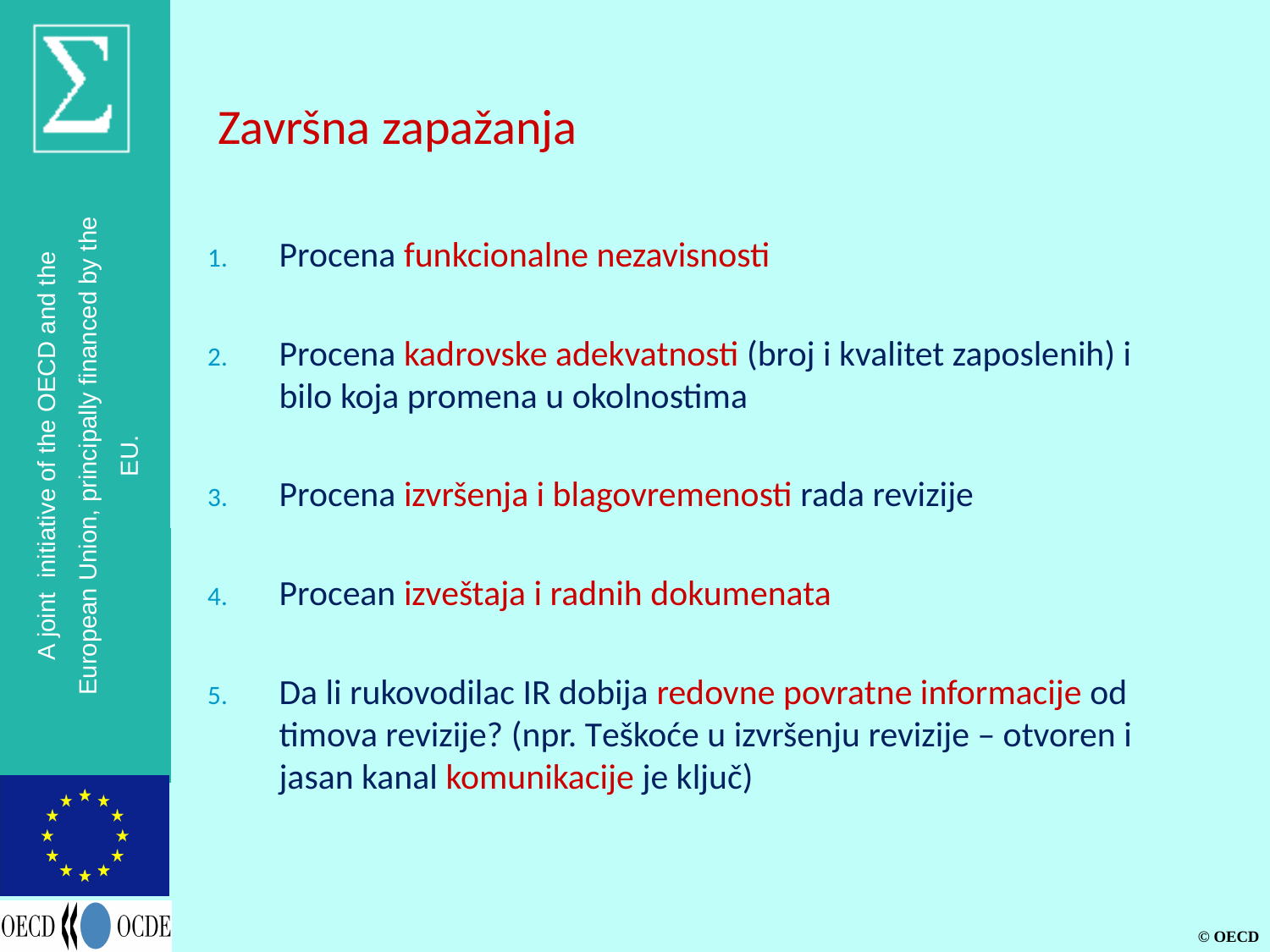

# Završna zapažanja
Procena funkcionalne nezavisnosti

Procena kadrovske adekvatnosti (broj i kvalitet zaposlenih) i bilo koja promena u okolnostima

Procena izvršenja i blagovremenosti rada revizije

Procean izveštaja i radnih dokumenata

Da li rukovodilac IR dobija redovne povratne informacije od timova revizije? (npr. Teškoće u izvršenju revizije – otvoren i jasan kanal komunikacije je ključ)